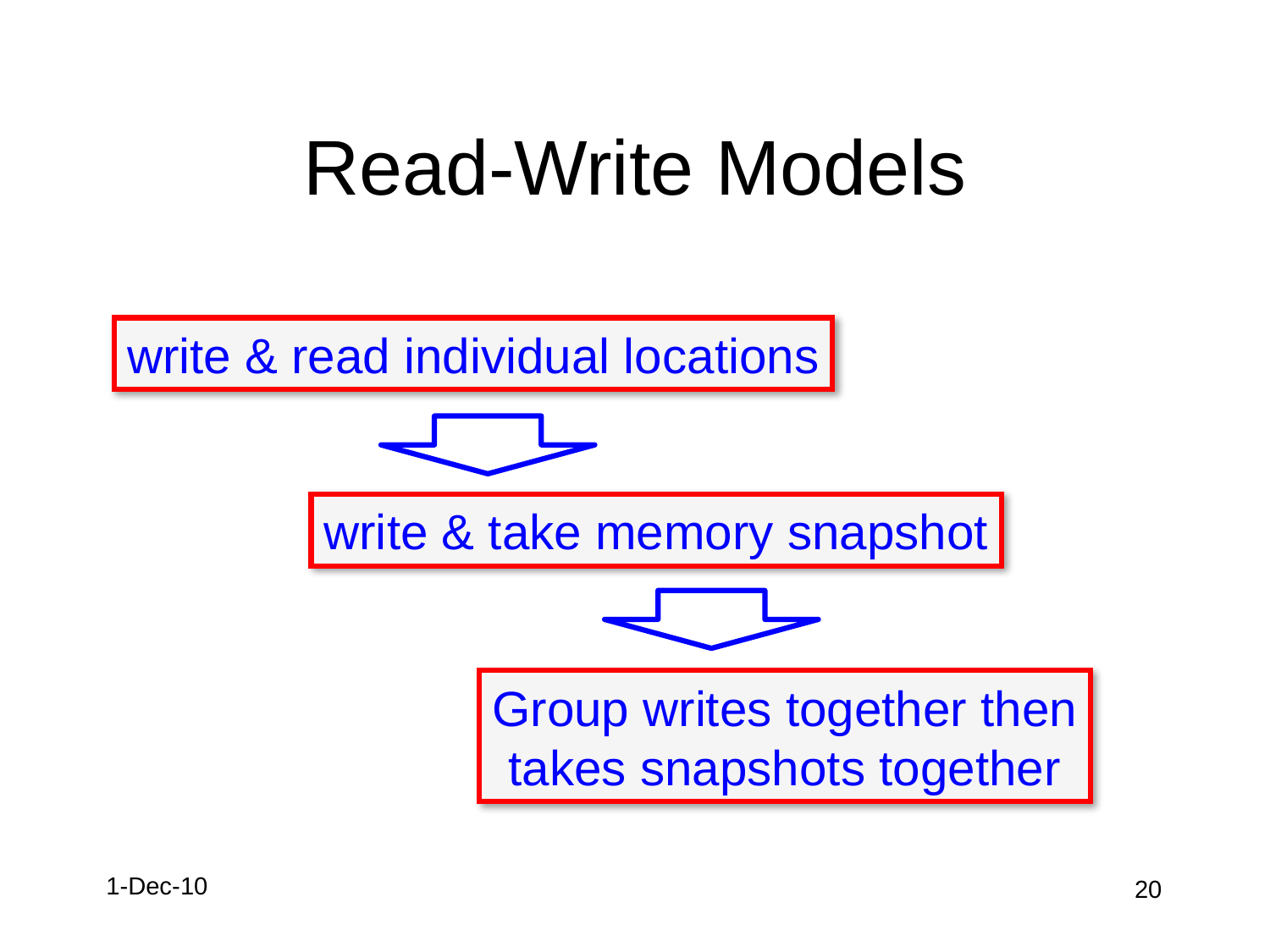

# Read-Write Models
write & read individual locations

write & take memory snapshot

Group writes together then
takes snapshots together
1-Dec-10
20